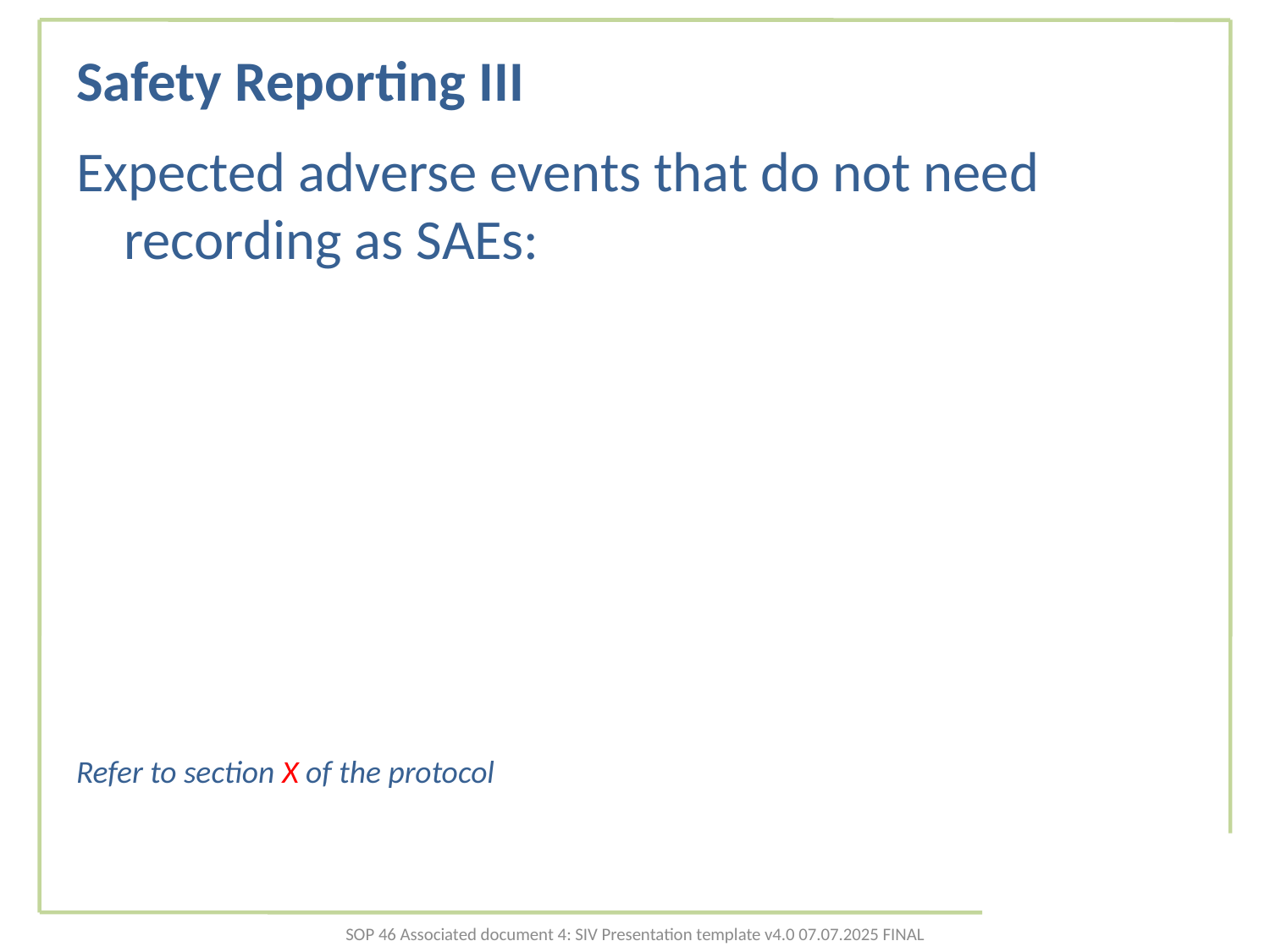

# Safety Reporting III
Expected adverse events that do not need recording as SAEs:

Refer to section X of the protocol
SOP 46 Associated document 4: SIV Presentation template v4.0 07.07.2025 FINAL